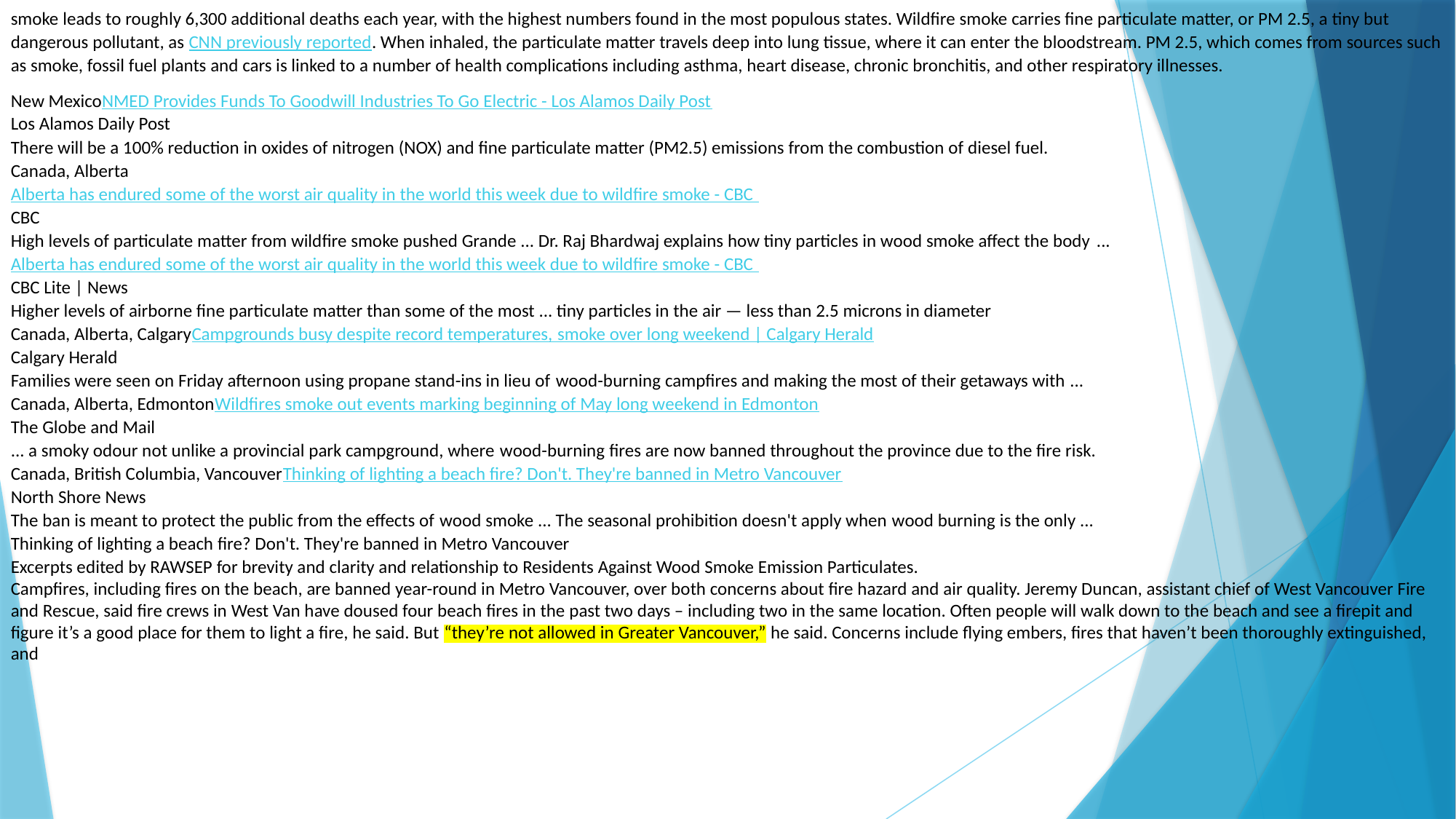

smoke leads to roughly 6,300 additional deaths each year, with the highest numbers found in the most populous states. Wildfire smoke carries fine particulate matter, or PM 2.5, a tiny but dangerous pollutant, as CNN previously reported. When inhaled, the particulate matter travels deep into lung tissue, where it can enter the bloodstream. PM 2.5, which comes from sources such as smoke, fossil fuel plants and cars is linked to a number of health complications including asthma, heart disease, chronic bronchitis, and other respiratory illnesses.
New Mexico
NMED Provides Funds To Goodwill Industries To Go Electric - Los Alamos Daily Post
Los Alamos Daily Post
There will be a 100% reduction in oxides of nitrogen (NOX) and fine particulate matter (PM2.5) emissions from the combustion of diesel fuel.
Canada, Alberta
Alberta has endured some of the worst air quality in the world this week due to wildfire smoke - CBC
CBC
High levels of particulate matter from wildfire smoke pushed Grande ... Dr. Raj Bhardwaj explains how tiny particles in wood smoke affect the body ...
Alberta has endured some of the worst air quality in the world this week due to wildfire smoke - CBC
CBC Lite | News
Higher levels of airborne fine particulate matter than some of the most ... tiny particles in the air — less than 2.5 microns in diameter
Canada, Alberta, Calgary
Campgrounds busy despite record temperatures, smoke over long weekend | Calgary Herald
Calgary Herald
Families were seen on Friday afternoon using propane stand-ins in lieu of wood-burning campfires and making the most of their getaways with ...
Canada, Alberta, Edmonton
Wildfires smoke out events marking beginning of May long weekend in Edmonton
The Globe and Mail
... a smoky odour not unlike a provincial park campground, where wood-burning fires are now banned throughout the province due to the fire risk.
Canada, British Columbia, Vancouver
Thinking of lighting a beach fire? Don't. They're banned in Metro Vancouver
North Shore News
The ban is meant to protect the public from the effects of wood smoke ... The seasonal prohibition doesn't apply when wood burning is the only ...
Thinking of lighting a beach fire? Don't. They're banned in Metro Vancouver
Excerpts edited by RAWSEP for brevity and clarity and relationship to Residents Against Wood Smoke Emission Particulates.
Campfires, including fires on the beach, are banned year-round in Metro Vancouver, over both concerns about fire hazard and air quality. Jeremy Duncan, assistant chief of West Vancouver Fire and Rescue, said fire crews in West Van have doused four beach fires in the past two days – including two in the same location. Often people will walk down to the beach and see a firepit and figure it’s a good place for them to light a fire, he said. But “they’re not allowed in Greater Vancouver,” he said. Concerns include flying embers, fires that haven’t been thoroughly extinguished, and